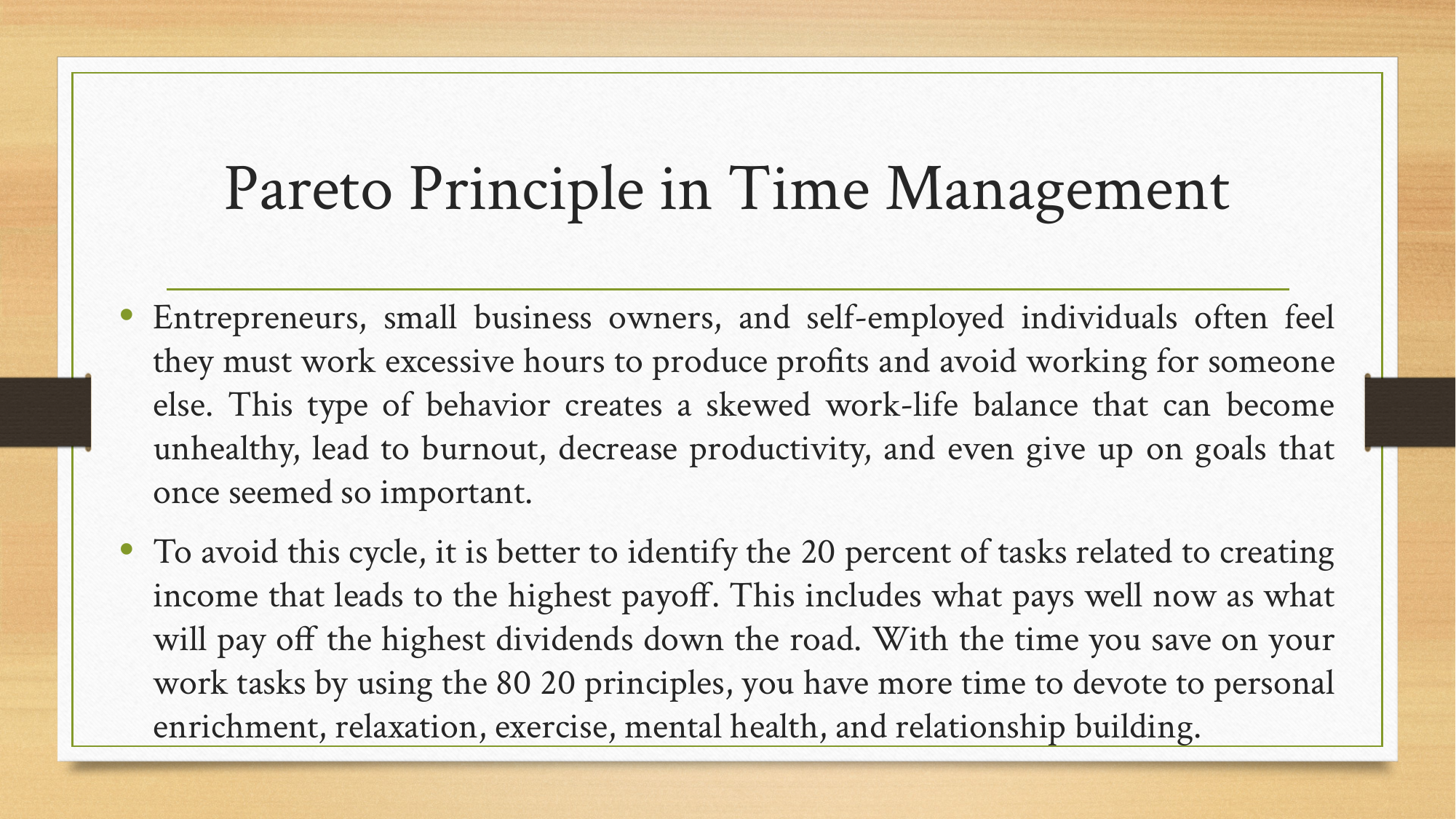

# Pareto Principle in Time Management
Entrepreneurs, small business owners, and self-employed individuals often feel they must work excessive hours to produce profits and avoid working for someone else. This type of behavior creates a skewed work-life balance that can become unhealthy, lead to burnout, decrease productivity, and even give up on goals that once seemed so important.
To avoid this cycle, it is better to identify the 20 percent of tasks related to creating income that leads to the highest payoff. This includes what pays well now as what will pay off the highest dividends down the road. With the time you save on your work tasks by using the 80 20 principles, you have more time to devote to personal enrichment, relaxation, exercise, mental health, and relationship building.